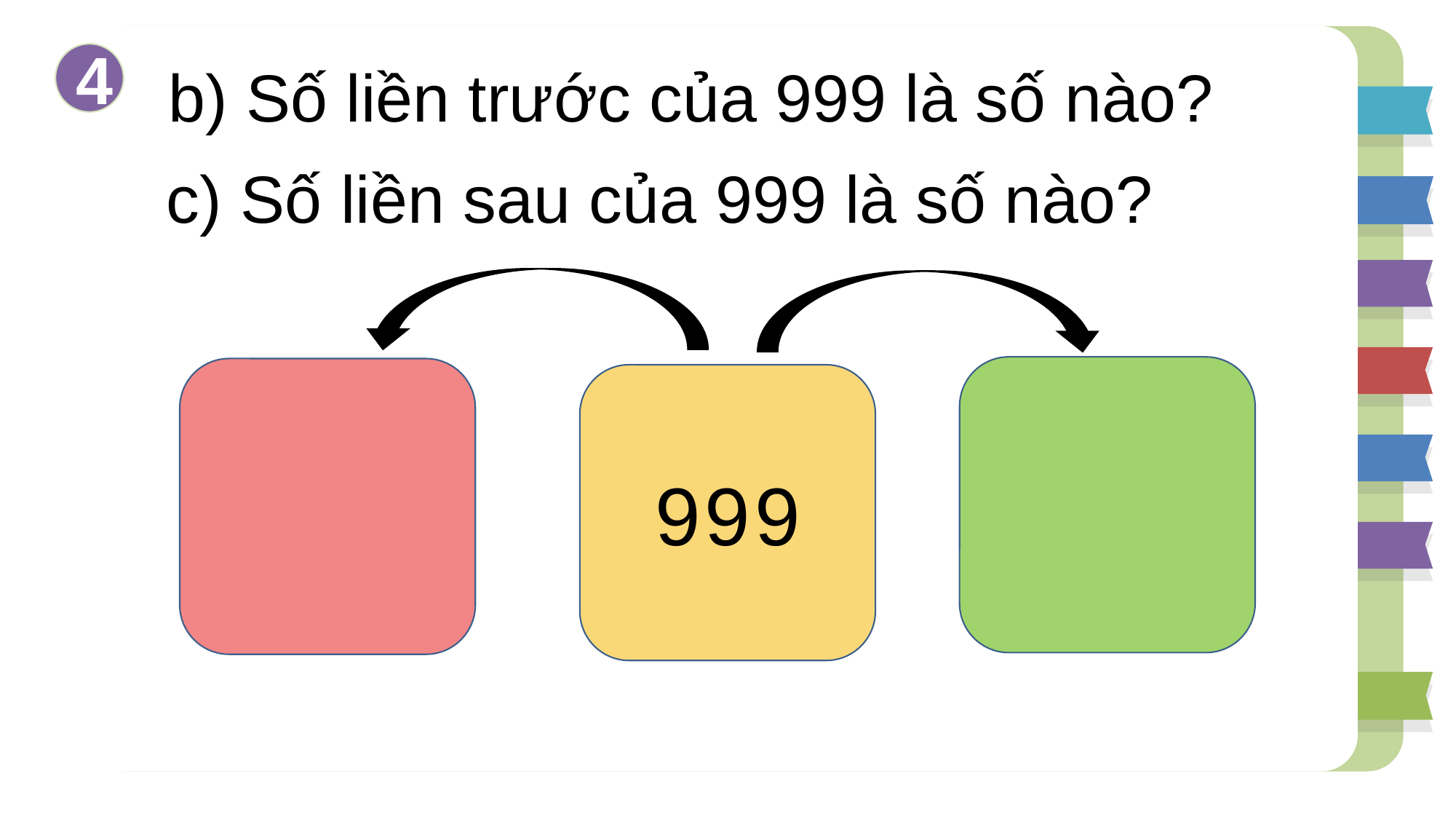

b) Số liền trước của 999 là số nào?
4
 c) Số liền sau của 999 là số nào?

1000
998
999